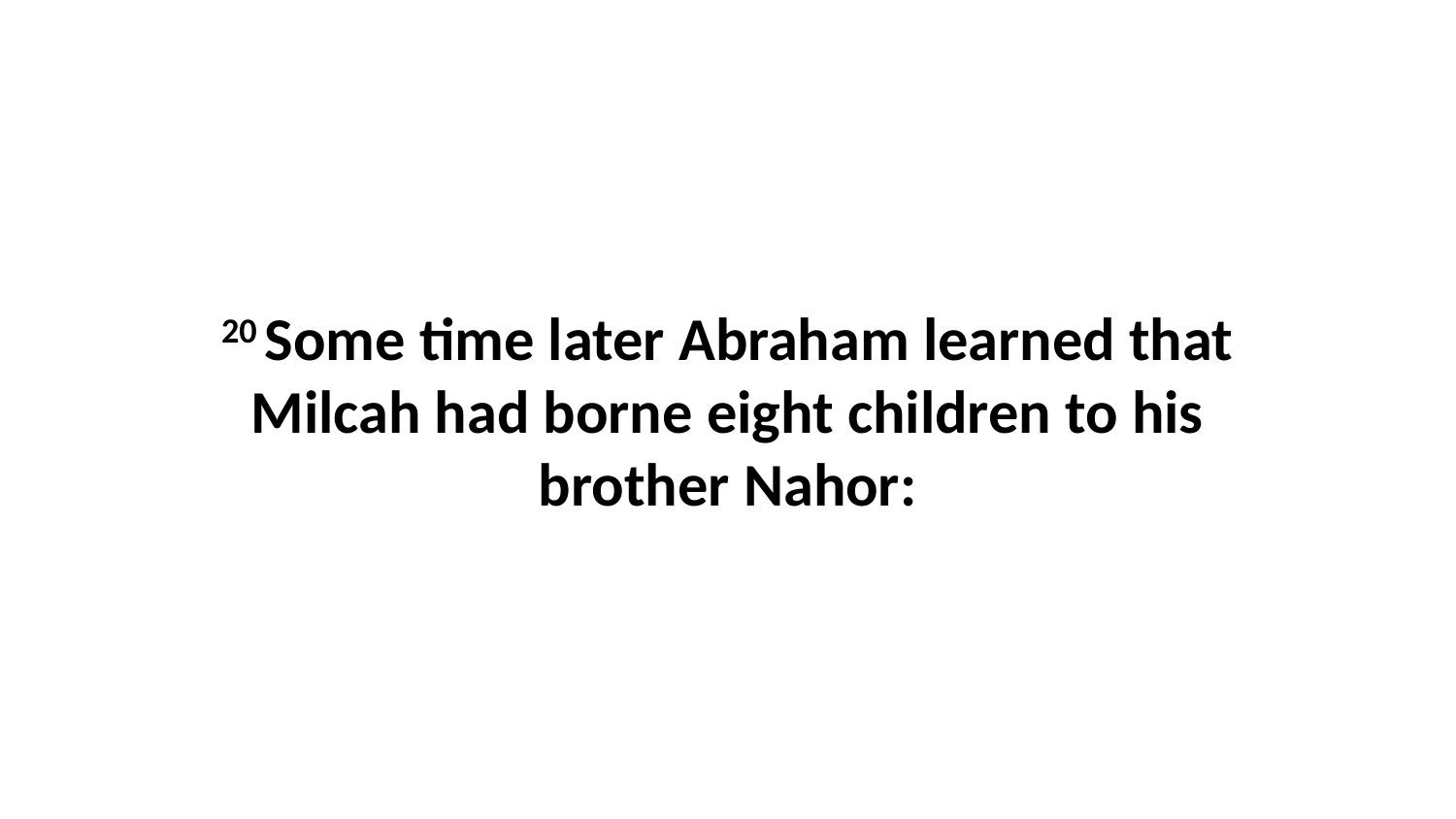

20 Some time later Abraham learned that Milcah had borne eight children to his brother Nahor: